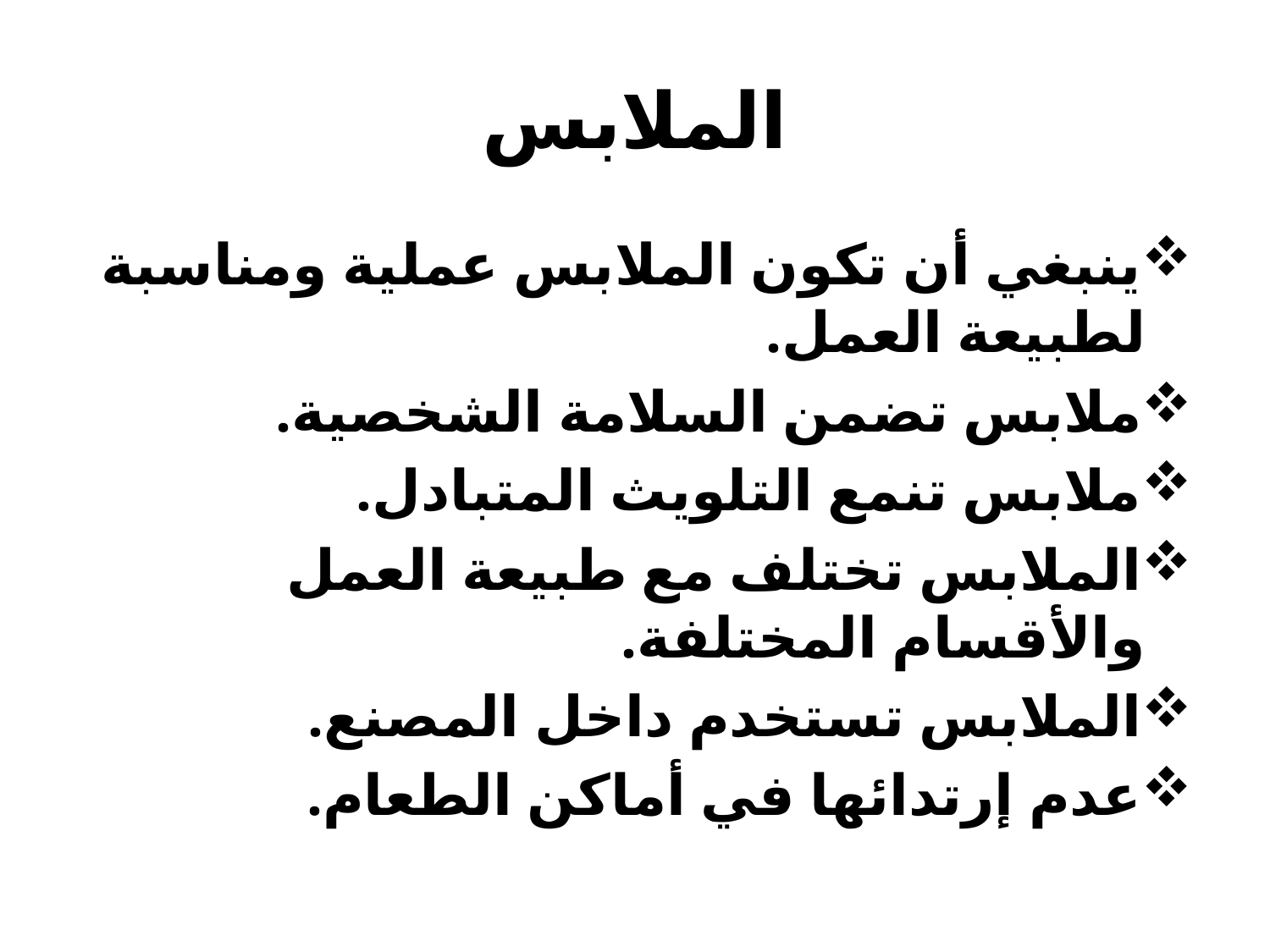

# الملابس
ينبغي أن تكون الملابس عملية ومناسبة لطبيعة العمل.
ملابس تضمن السلامة الشخصية.
ملابس تنمع التلويث المتبادل.
الملابس تختلف مع طبيعة العمل والأقسام المختلفة.
الملابس تستخدم داخل المصنع.
عدم إرتدائها في أماكن الطعام.